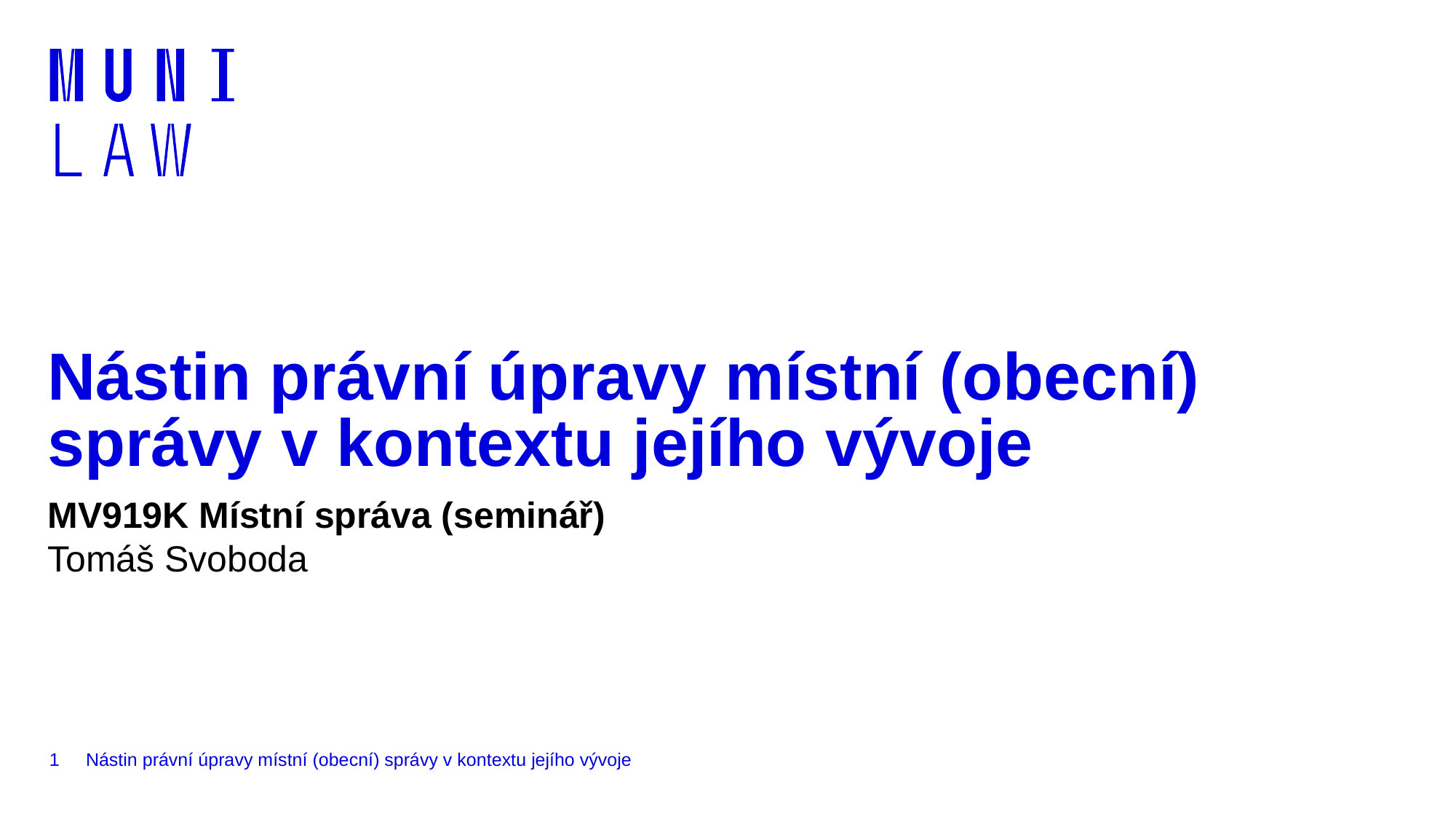

# Nástin právní úpravy místní (obecní) správy v kontextu jejího vývoje
MV919K Místní správa (seminář)
Tomáš Svoboda
1
Nástin právní úpravy místní (obecní) správy v kontextu jejího vývoje